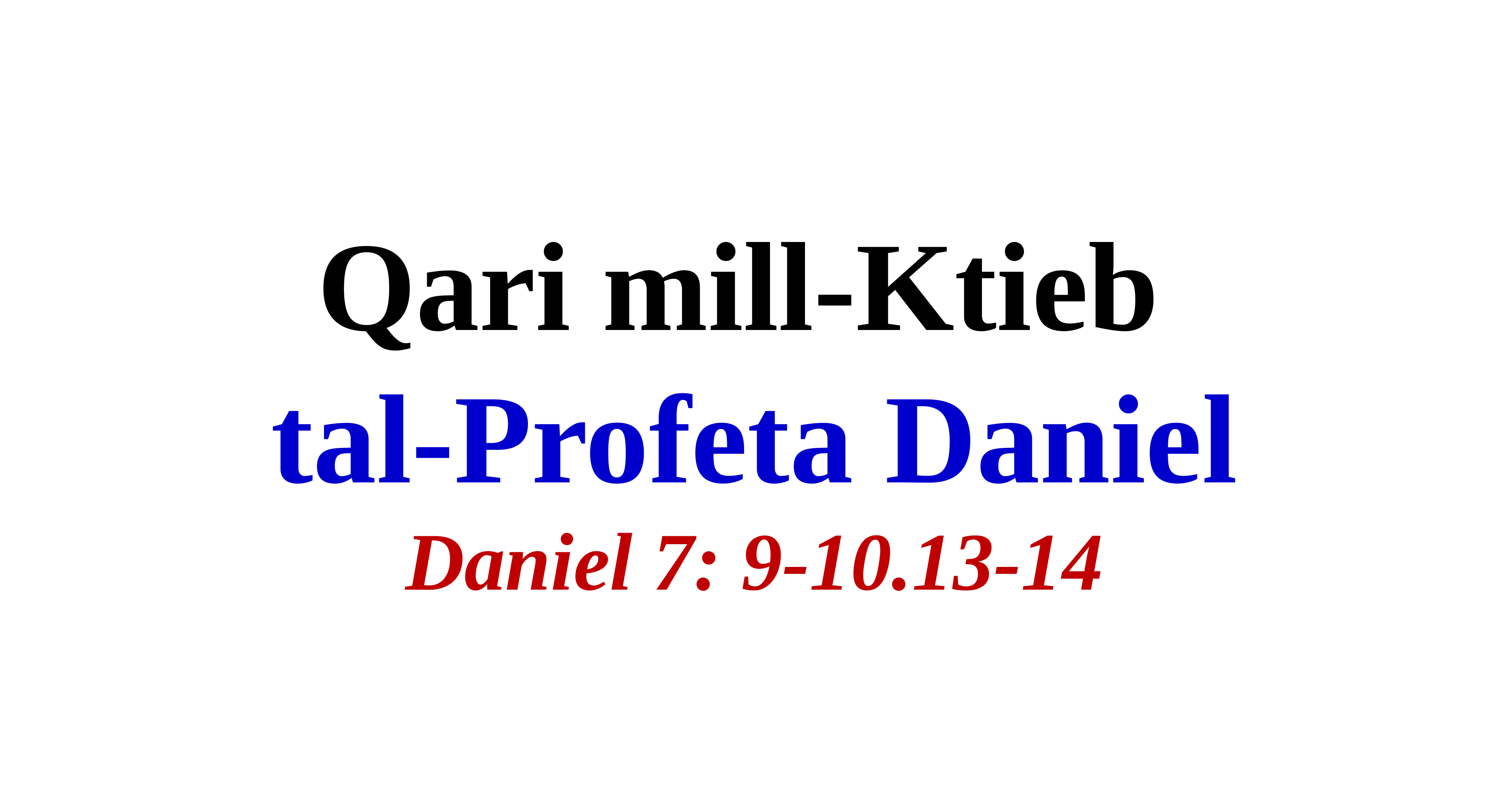

Qari mill-Ktieb
tal-Profeta Daniel
Daniel 7: 9-10.13-14